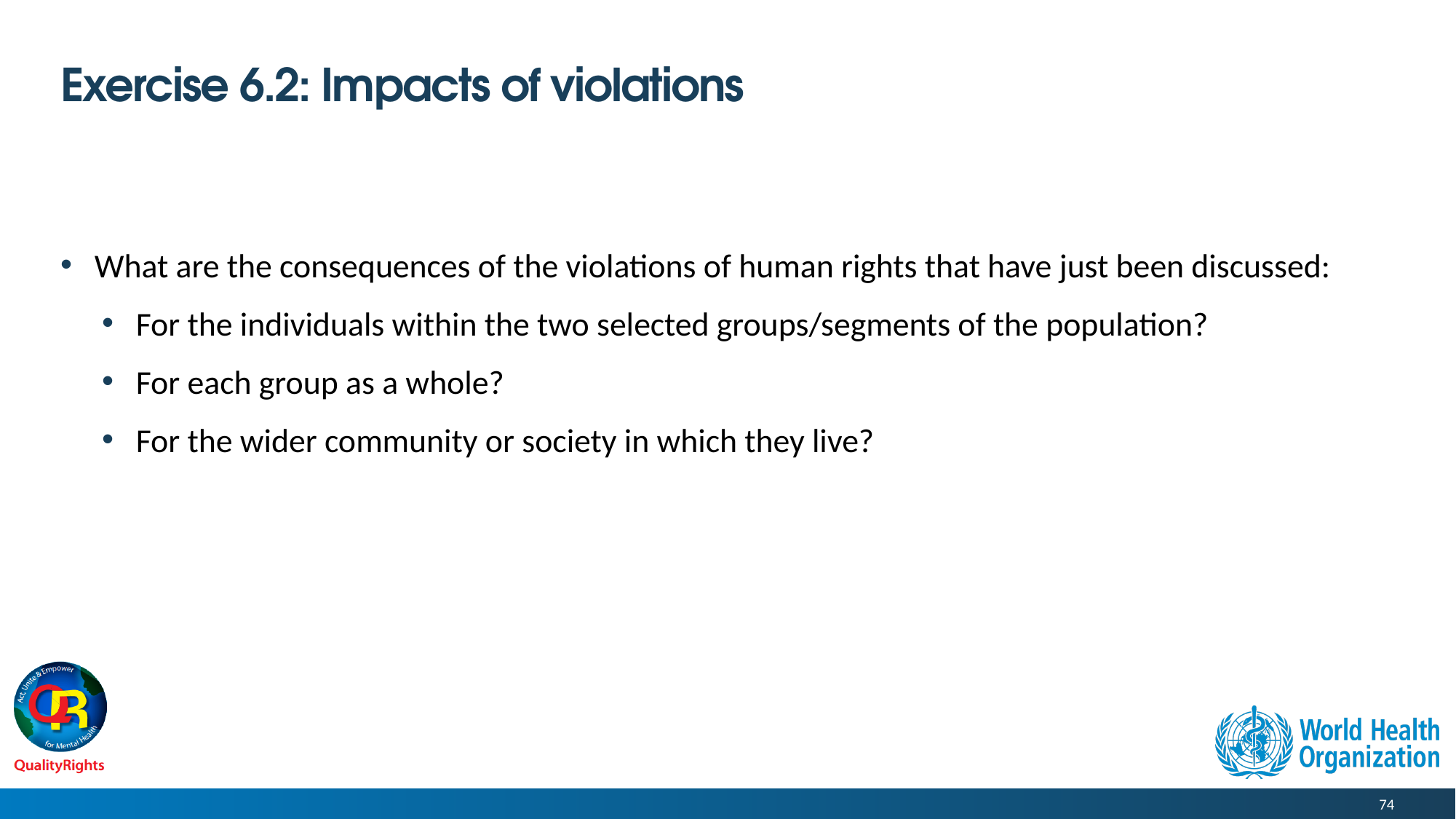

# Exercise 6.2: Impacts of violations

What are the consequences of the violations of human rights that have just been discussed:
For the individuals within the two selected groups/segments of the population?
For each group as a whole?
For the wider community or society in which they live?
74